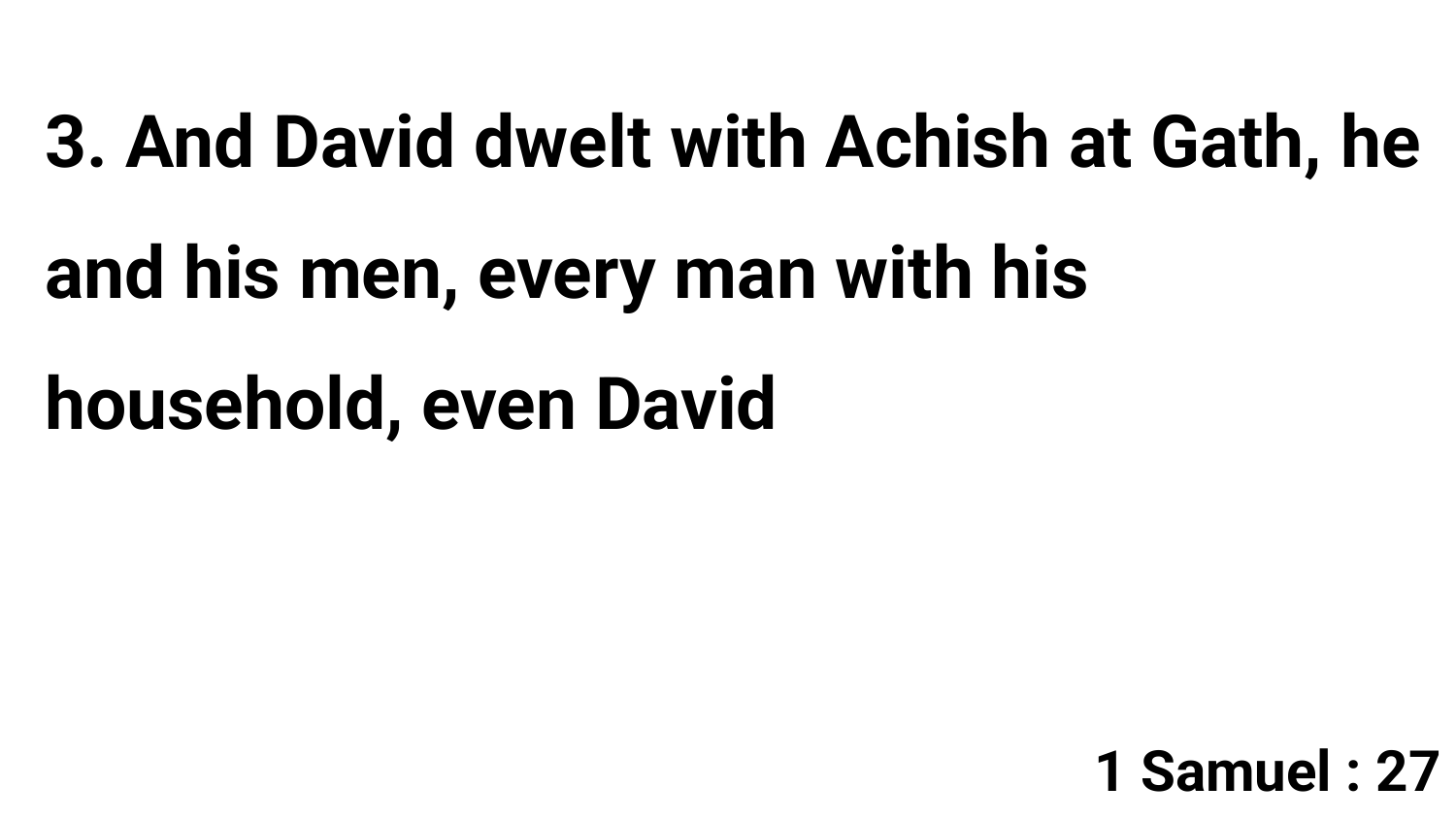

3. And David dwelt with Achish at Gath, he and his men, every man with his household, even David
1 Samuel : 27